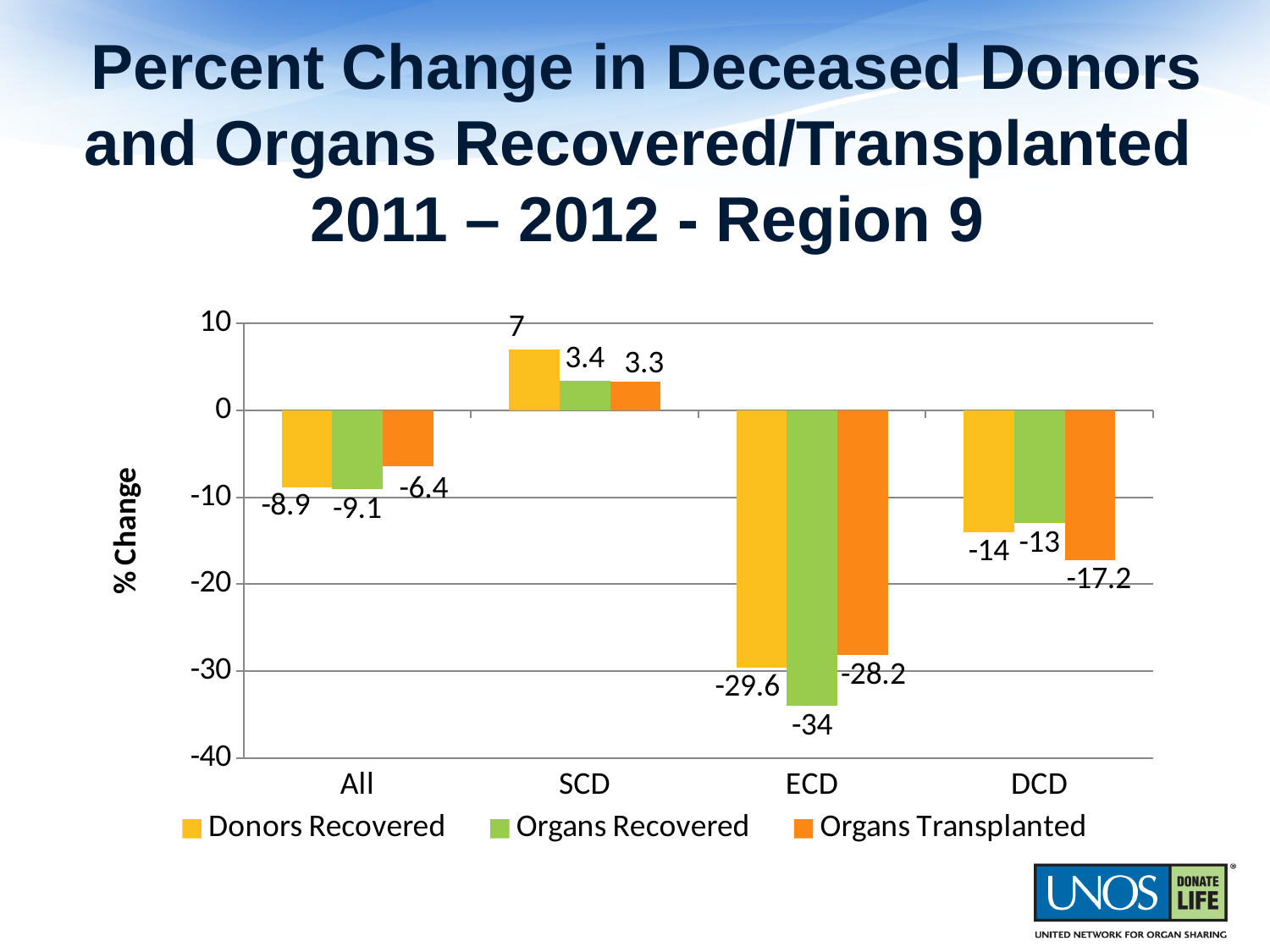

# Percent Change in Deceased Donors and Organs Recovered/Transplanted  2011 – 2012 - Region 9

### Chart

| Category | Donors Recovered | Organs Recovered | Organs Transplanted |
|---|---|---|---|
| All | -8.9 | -9.1 | -6.4 |
| SCD | 7.0 | 3.4 | 3.3 |
| ECD | -29.6 | -34.0 | -28.2 |
| DCD | -14.0 | -13.0 | -17.2 |